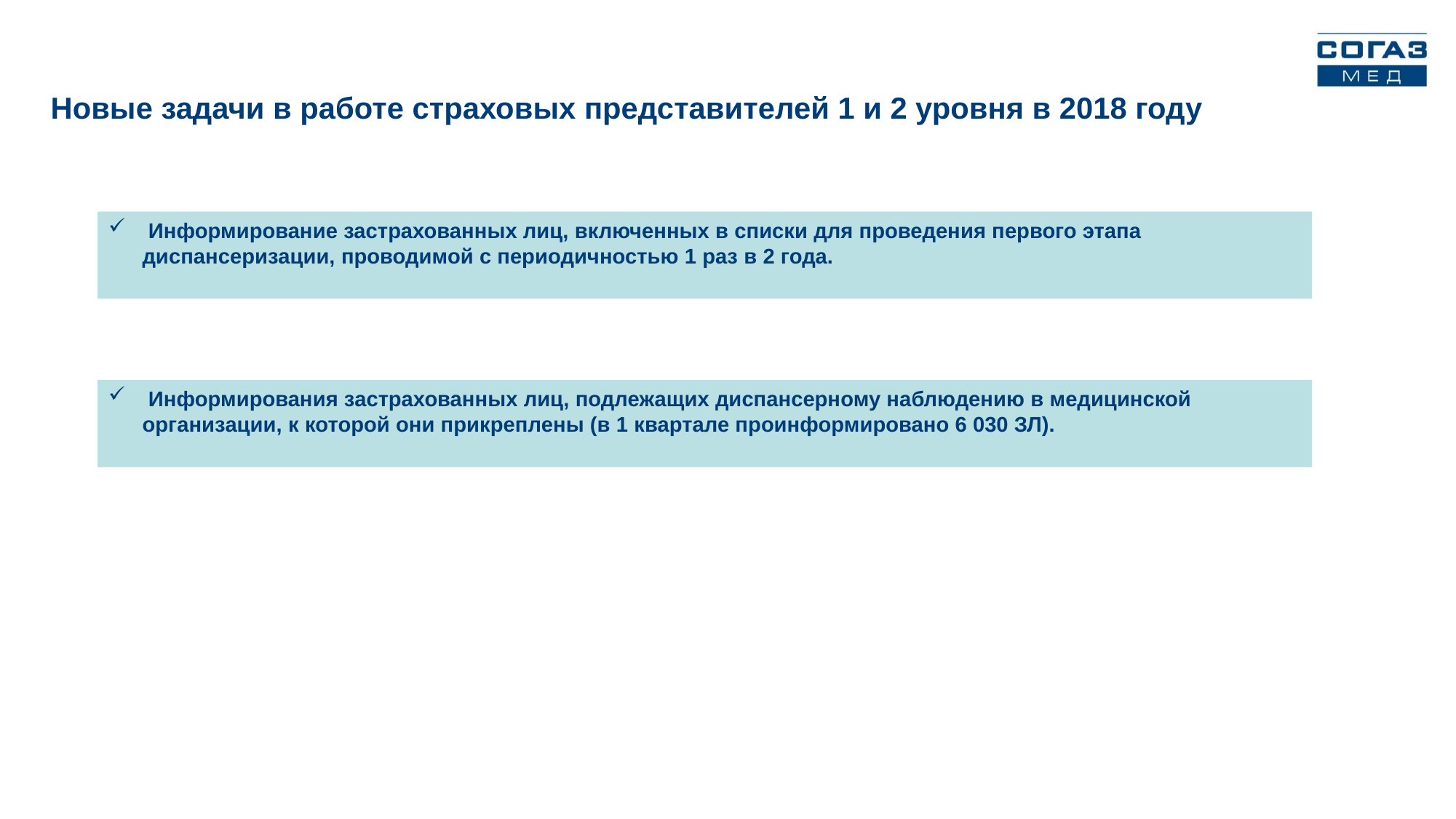

Новые задачи в работе страховых представителей 1 и 2 уровня в 2018 году
 Информирование застрахованных лиц, включенных в списки для проведения первого этапа диспансеризации, проводимой с периодичностью 1 раз в 2 года.

 Информирования застрахованных лиц, подлежащих диспансерному наблюдению в медицинской организации, к которой они прикреплены (в 1 квартале проинформировано 6 030 ЗЛ).